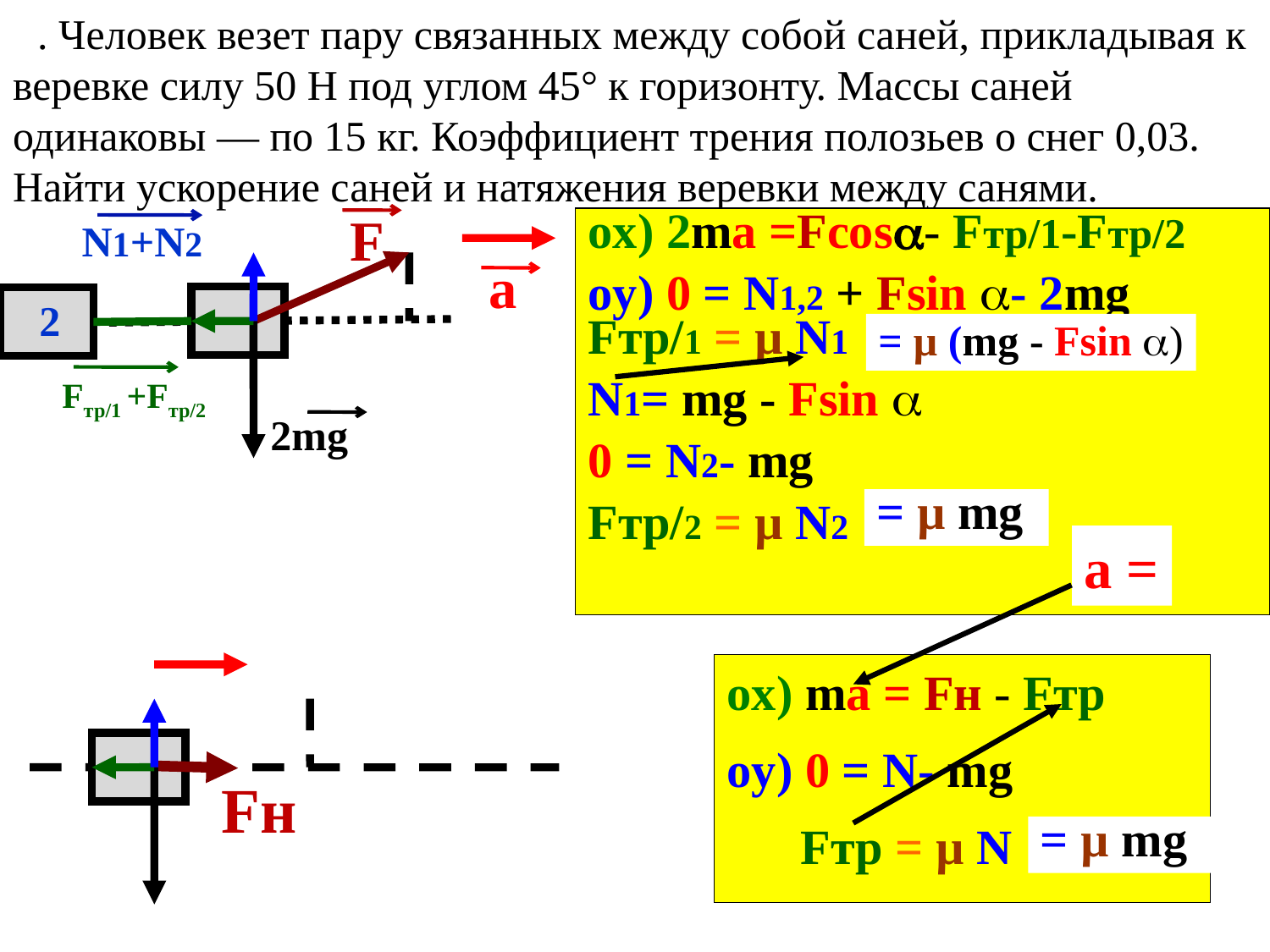

. Человек везет пару связанных между собой саней, прикладывая к веревке силу 50 Н под углом 45° к горизонту. Массы саней одинаковы — по 15 кг. Коэффициент трения полозьев о снег 0,03. Найти ускорение саней и натяжения веревки между санями.
F
N1+N2
ox) 2ma =Fcosα- Fтр/1-Fтр/2
oy) 0 = N1,2 + Fsin α- 2mg       Fтр/1 = µ N1
N1= mg - Fsin α
0 = N2- mg
Fтр/2 = µ N2

2
а
= µ (mg - Fsin α)

Fтр/1 +Fтр/2
2mg
= µ mg
a =

ox) ma = Fн - Fтр
oy) 0 = N- mg
      Fтр = µ N

Fн
= µ mg